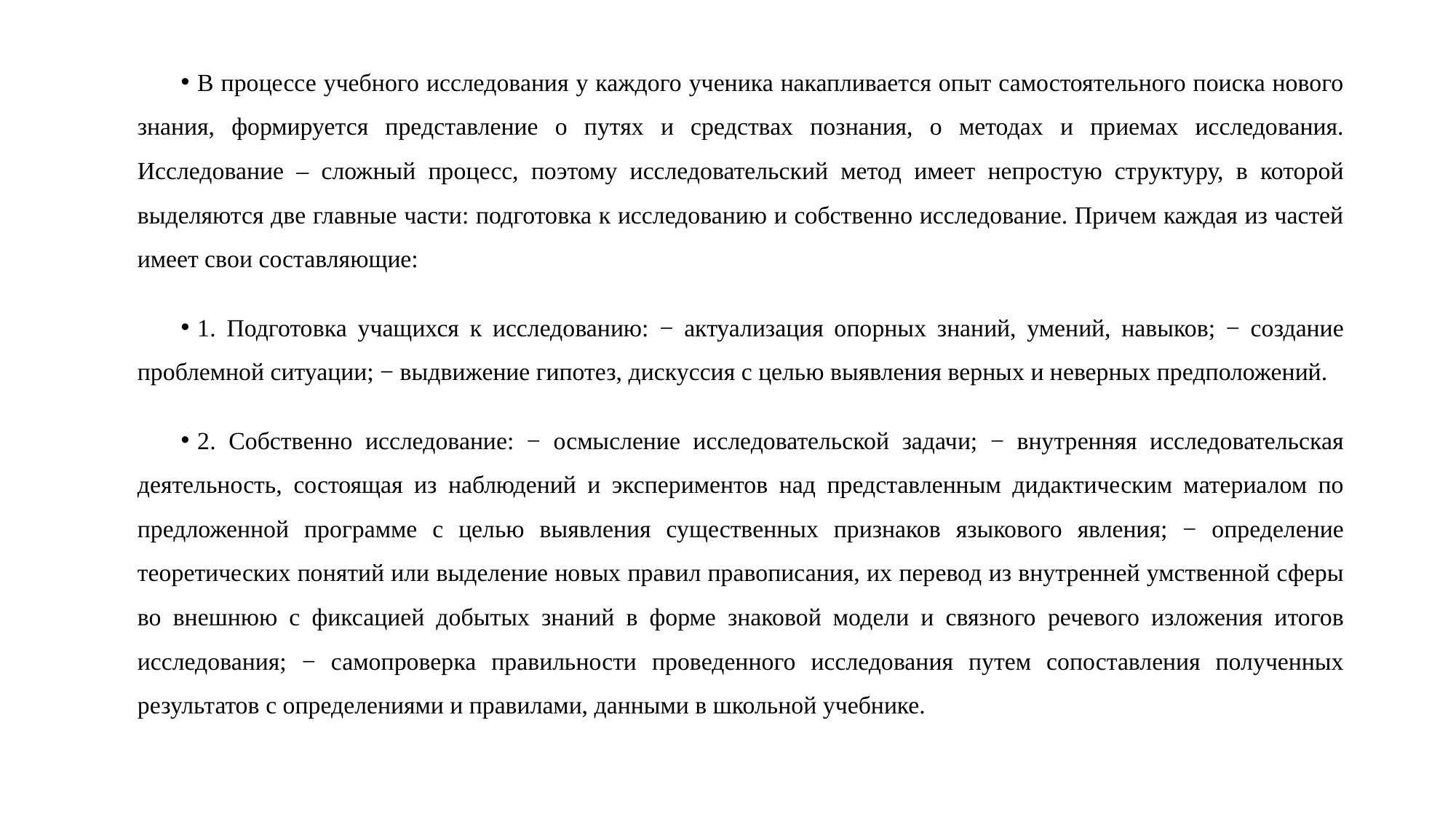

В процессе учебного исследования у каждого ученика накапливается опыт самостоятельного поиска нового знания, формируется представление о путях и средствах познания, о методах и приемах исследования. Исследование – сложный процесс, поэтому исследовательский метод имеет непростую структуру, в которой выделяются две главные части: подготовка к исследованию и собственно исследование. Причем каждая из частей имеет свои составляющие:
1. Подготовка учащихся к исследованию: − актуализация опорных знаний, умений, навыков; − создание проблемной ситуации; − выдвижение гипотез, дискуссия с целью выявления верных и неверных предположений.
2. Собственно исследование: − осмысление исследовательской задачи; − внутренняя исследовательская деятельность, состоящая из наблюдений и экспериментов над представленным дидактическим материалом по предложенной программе с целью выявления существенных признаков языкового явления; − определение теоретических понятий или выделение новых правил правописания, их перевод из внутренней умственной сферы во внешнюю с фиксацией добытых знаний в форме знаковой модели и связного речевого изложения итогов исследования; − самопроверка правильности проведенного исследования путем сопоставления полученных результатов с определениями и правилами, данными в школьной учебнике.